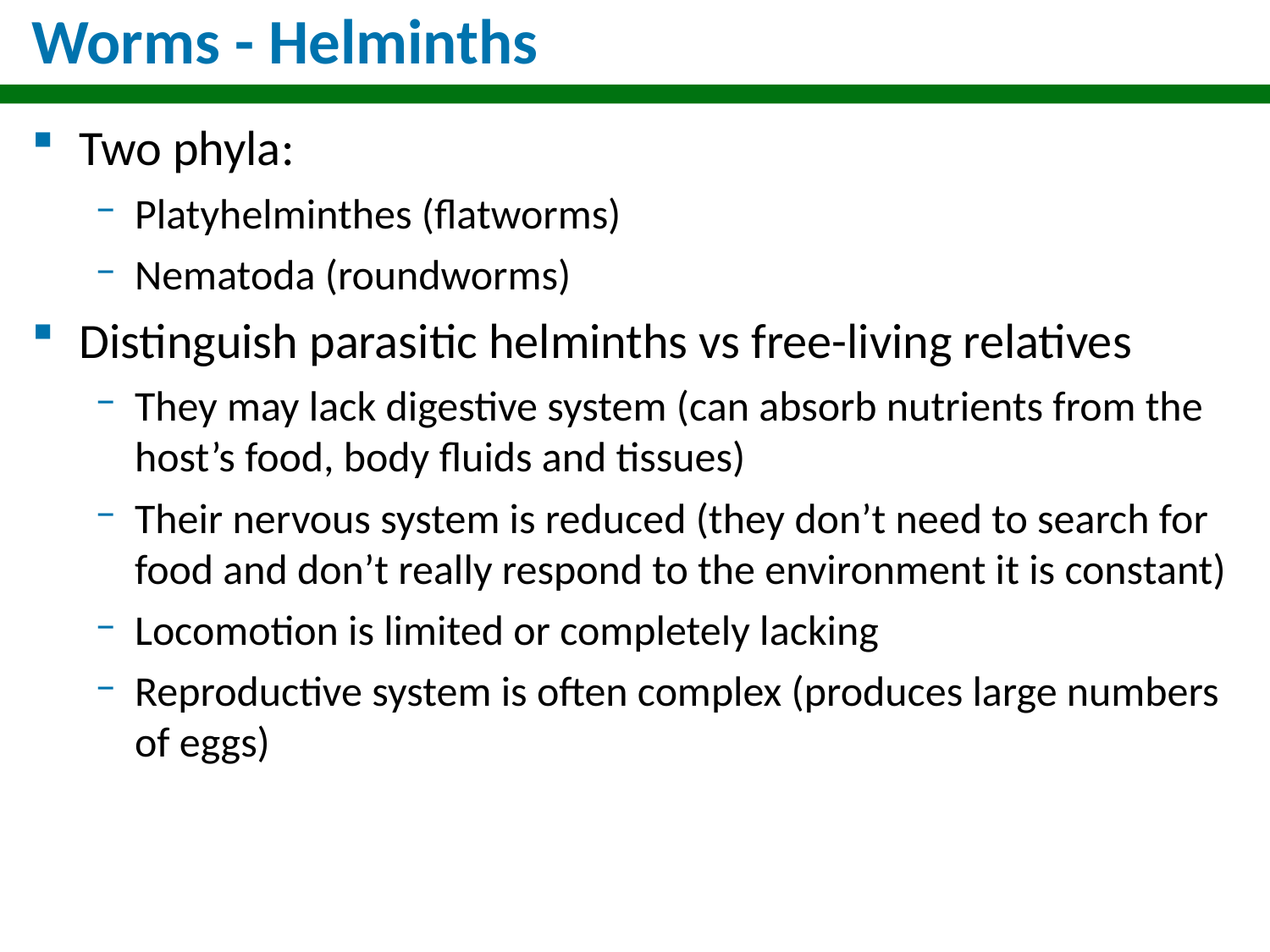

# Worms - Helminths
Two phyla:
Platyhelminthes (flatworms)
Nematoda (roundworms)
Distinguish parasitic helminths vs free-living relatives
They may lack digestive system (can absorb nutrients from the host’s food, body fluids and tissues)
Their nervous system is reduced (they don’t need to search for food and don’t really respond to the environment it is constant)
Locomotion is limited or completely lacking
Reproductive system is often complex (produces large numbers of eggs)